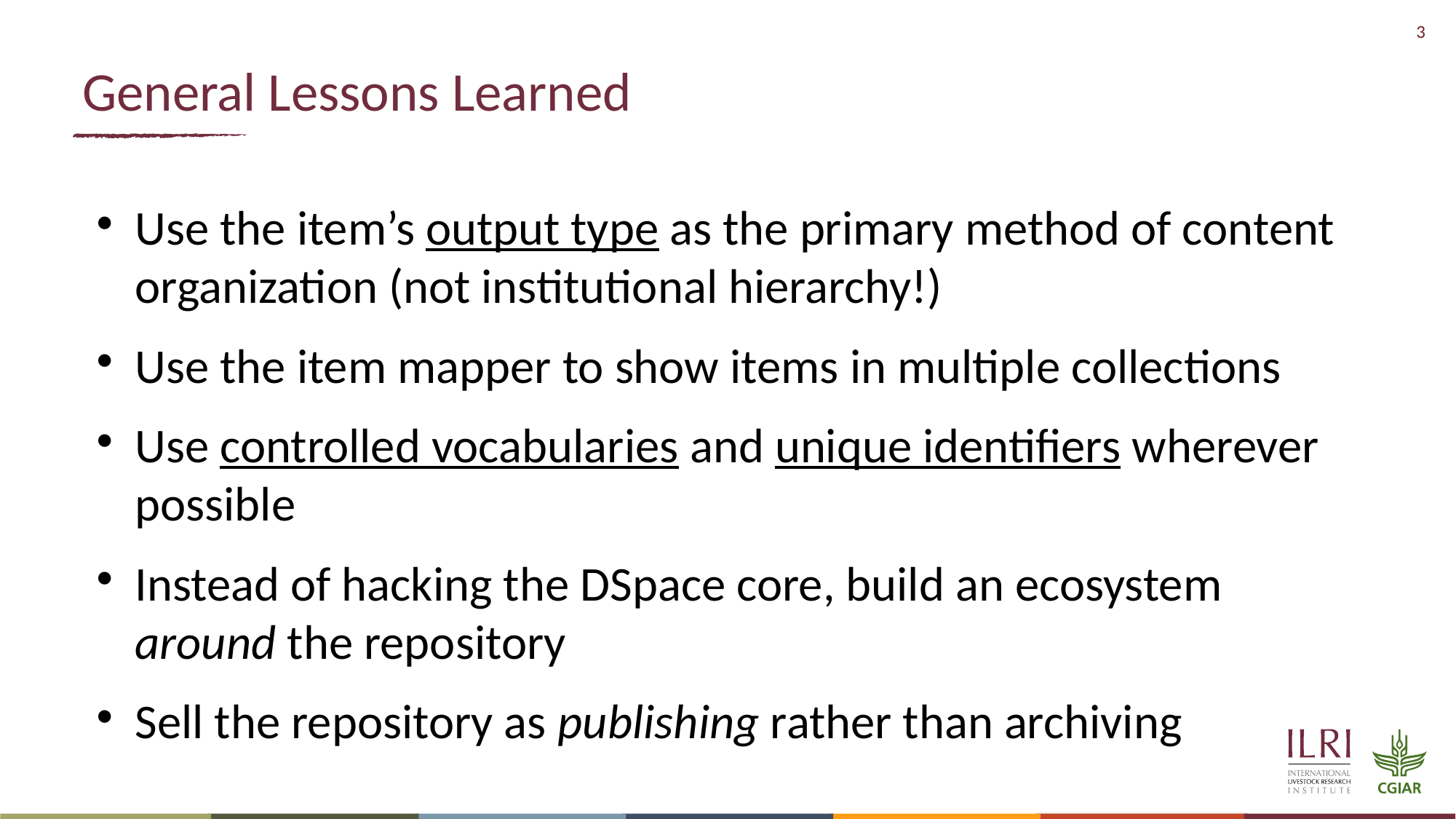

# General Lessons Learned
Use the item’s output type as the primary method of content organization (not institutional hierarchy!)
Use the item mapper to show items in multiple collections
Use controlled vocabularies and unique identifiers wherever possible
Instead of hacking the DSpace core, build an ecosystem around the repository
Sell the repository as publishing rather than archiving